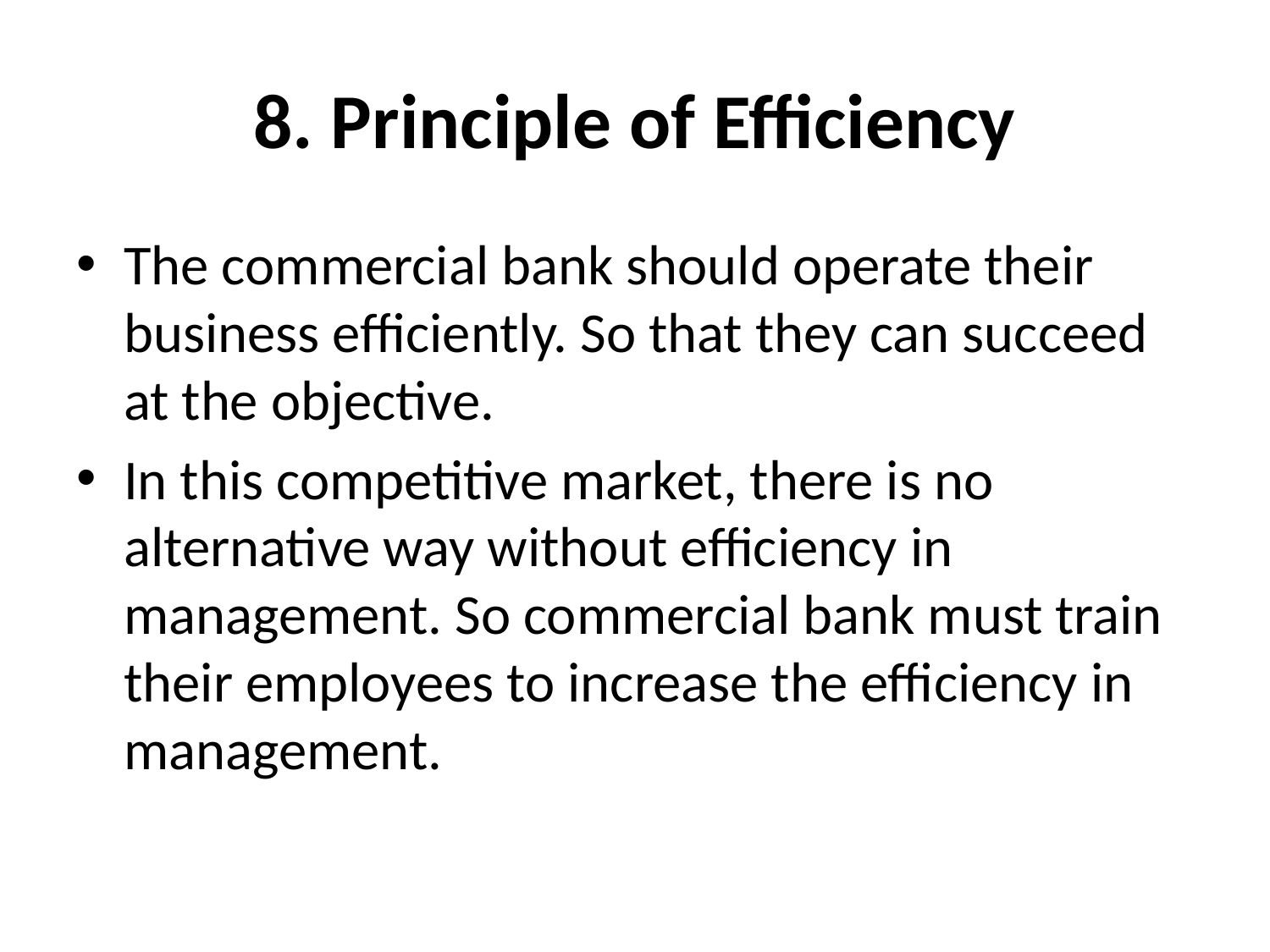

# 8. Principle of Efficiency
The commercial bank should operate their business efficiently. So that they can succeed at the objective.
In this competitive market, there is no alternative way without efficiency in management. So commercial bank must train their employees to increase the efficiency in management.